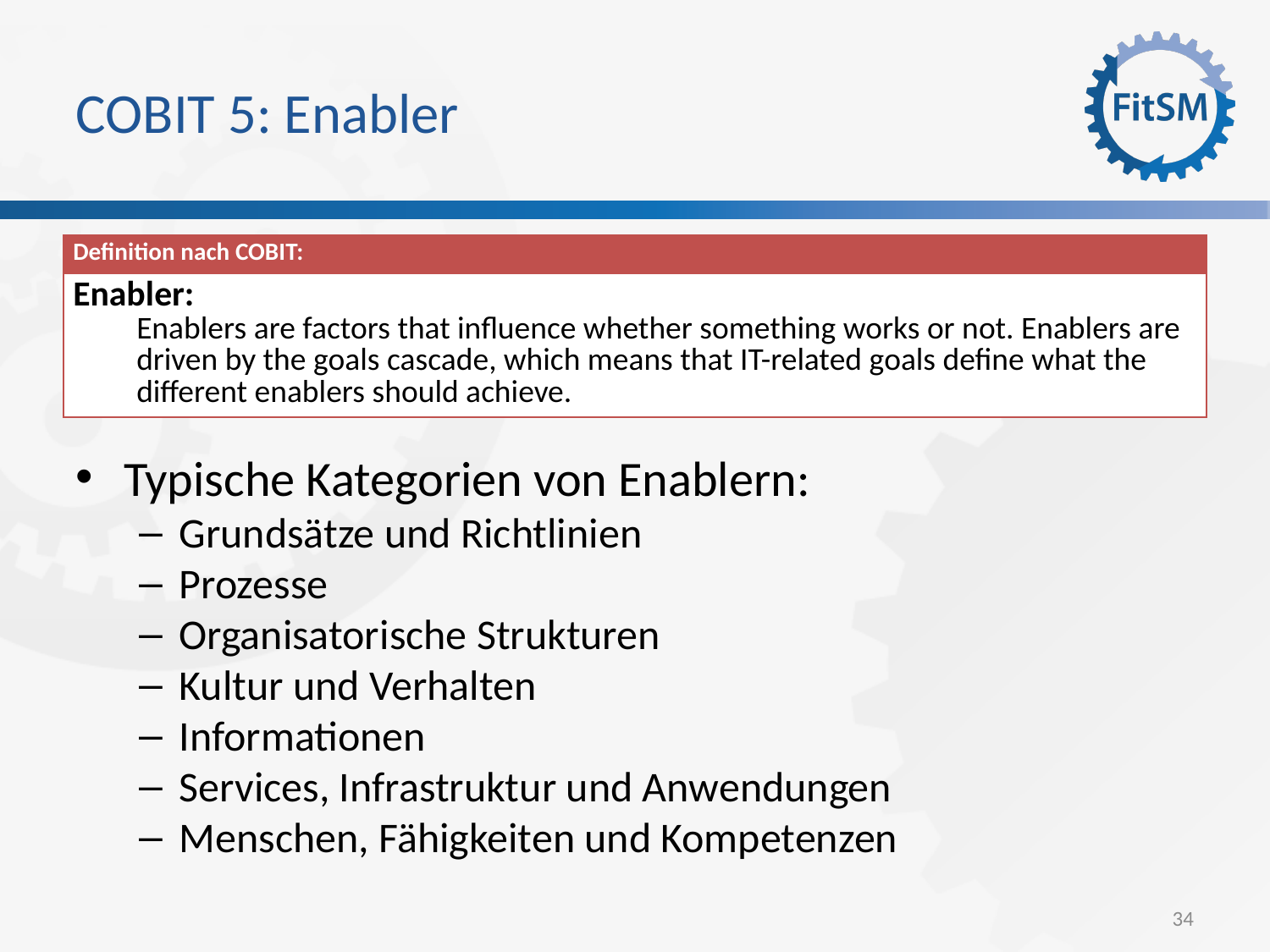

COBIT 5: Enabler
| Definition nach COBIT: |
| --- |
| Enabler: Enablers are factors that influence whether something works or not. Enablers are driven by the goals cascade, which means that IT-related goals define what the different enablers should achieve. |
Typische Kategorien von Enablern:
Grundsätze und Richtlinien
Prozesse
Organisatorische Strukturen
Kultur und Verhalten
Informationen
Services, Infrastruktur und Anwendungen
Menschen, Fähigkeiten und Kompetenzen
34